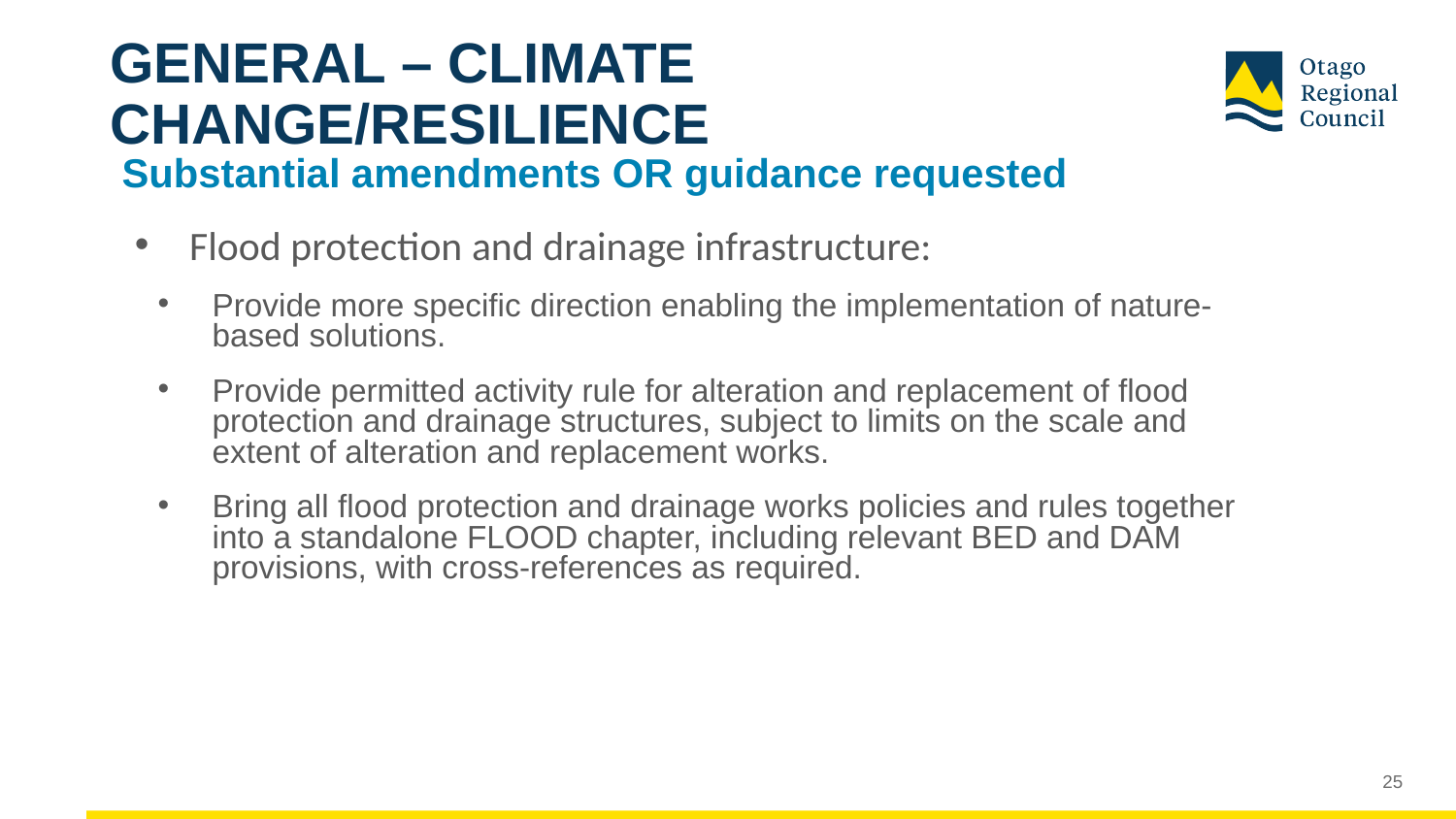

# GENERAL – CLIMATE CHANGE/RESILIENCE
Substantial amendments OR guidance requested
Flood protection and drainage infrastructure:
Provide more specific direction enabling the implementation of nature-based solutions.
Provide permitted activity rule for alteration and replacement of flood protection and drainage structures, subject to limits on the scale and extent of alteration and replacement works.
Bring all flood protection and drainage works policies and rules together into a standalone FLOOD chapter, including relevant BED and DAM provisions, with cross-references as required.

25